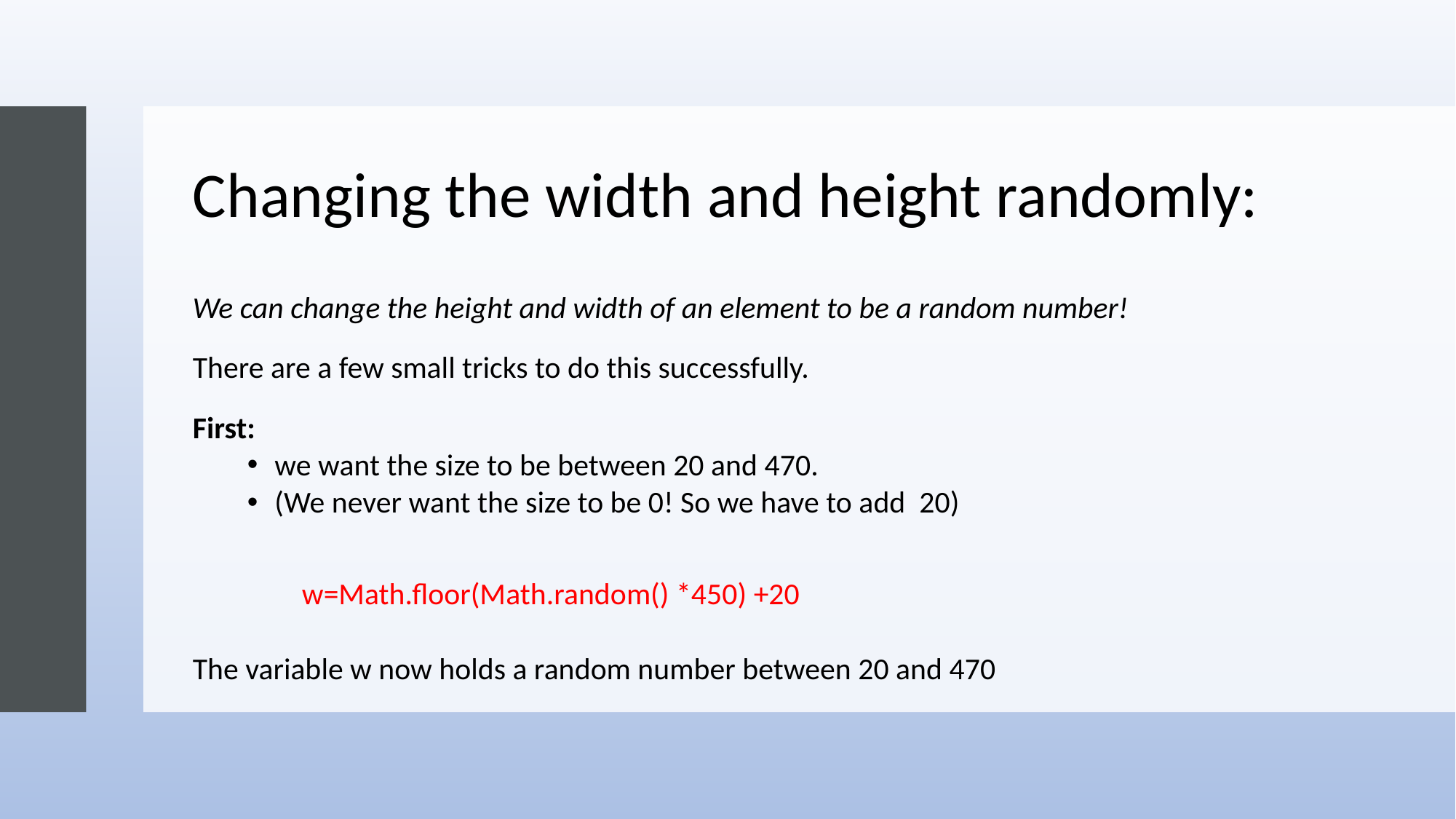

# Changing the width and height randomly:
We can change the height and width of an element to be a random number!
There are a few small tricks to do this successfully.
First:
we want the size to be between 20 and 470.
(We never want the size to be 0! So we have to add  20)

	w=Math.floor(Math.random() *450) +20

The variable w now holds a random number between 20 and 470